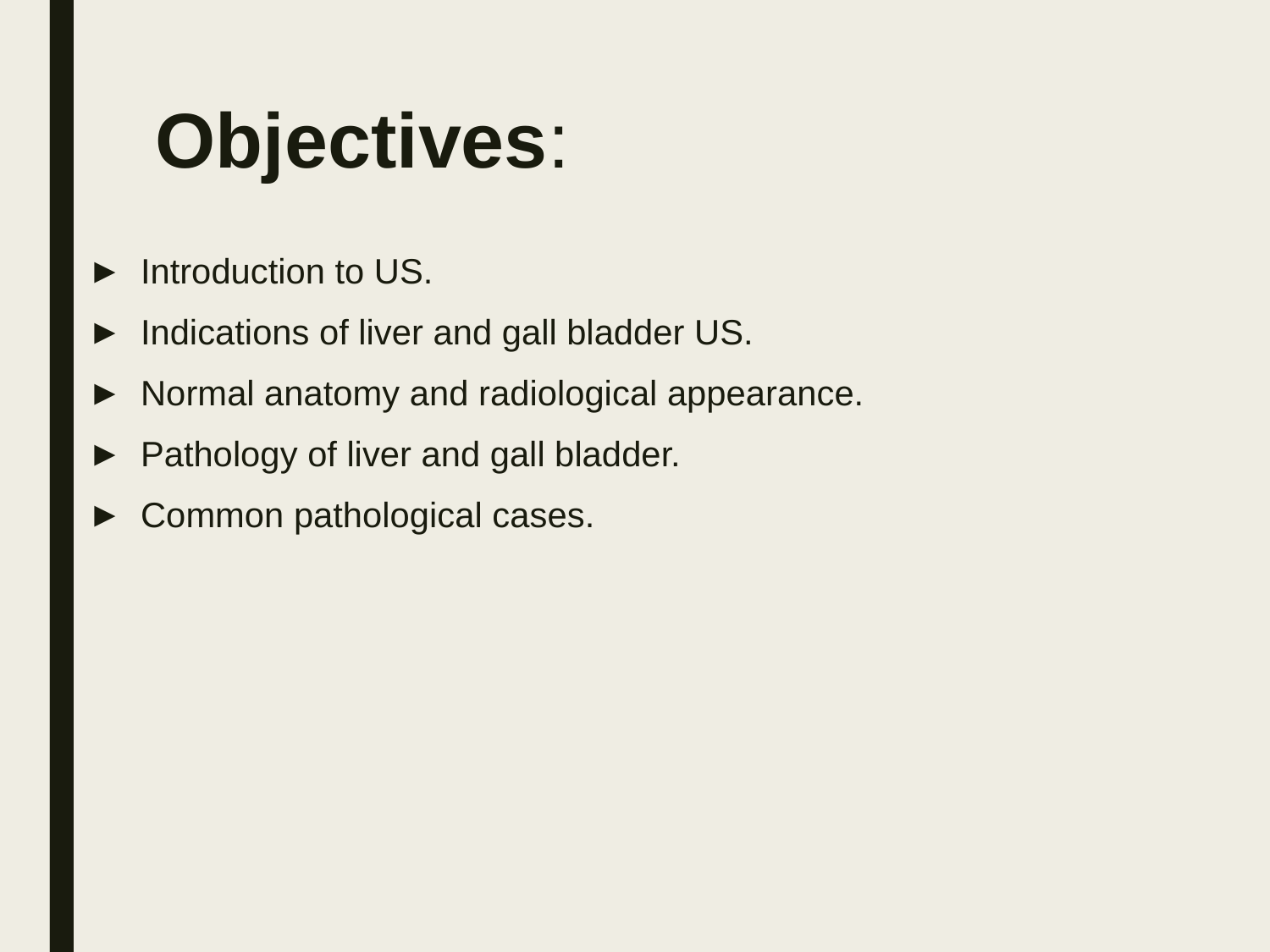

# Objectives:
Introduction to US.
Indications of liver and gall bladder US.
Normal anatomy and radiological appearance.
Pathology of liver and gall bladder.
Common pathological cases.